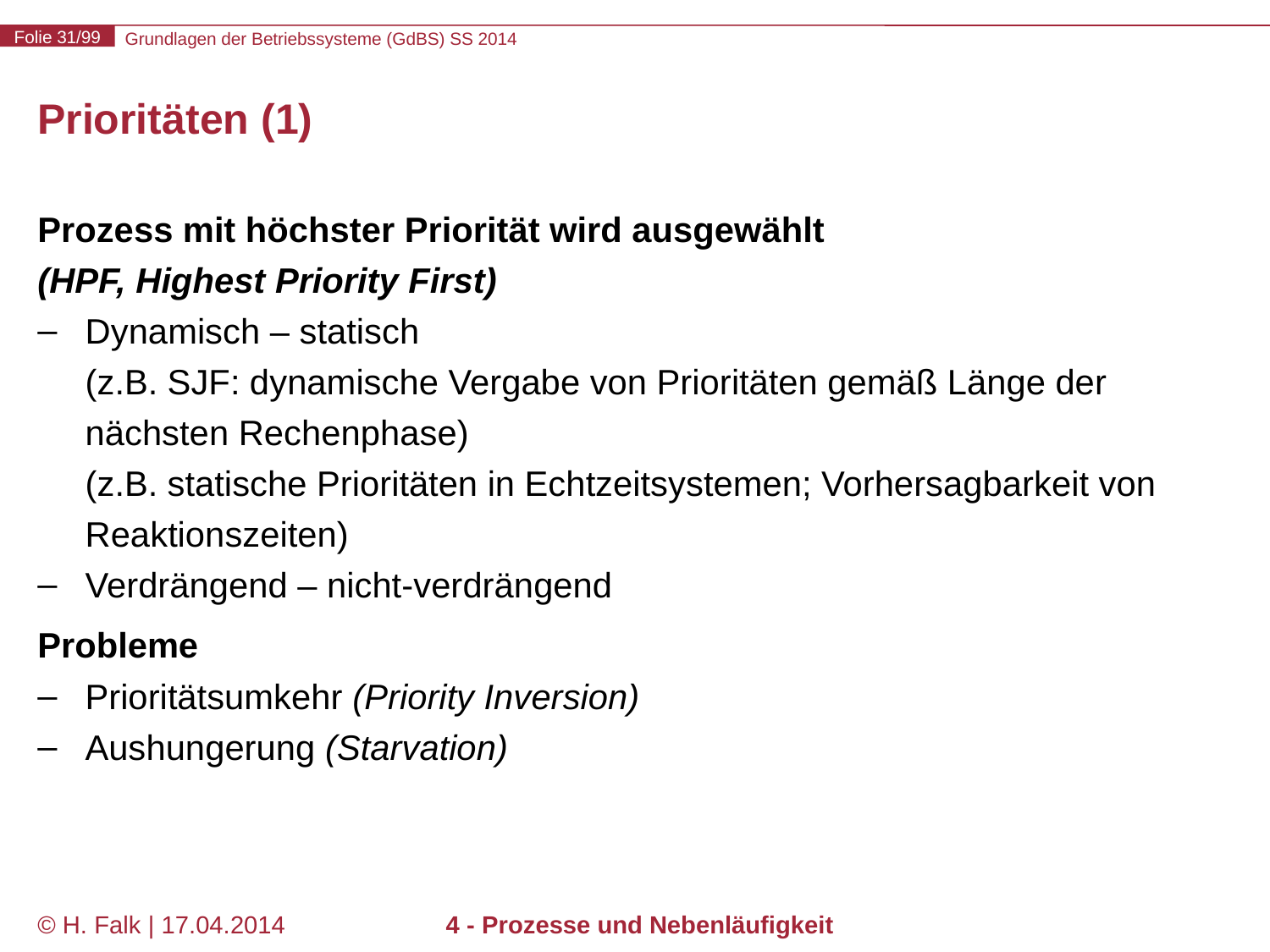

# Prioritäten (1)
Prozess mit höchster Priorität wird ausgewählt
(HPF, Highest Priority First)
Dynamisch – statisch
(z.B. SJF: dynamische Vergabe von Prioritäten gemäß Länge der nächsten Rechenphase)
(z.B. statische Prioritäten in Echtzeitsystemen; Vorhersagbarkeit von Reaktionszeiten)
Verdrängend – nicht-verdrängend

Probleme
Prioritätsumkehr (Priority Inversion)
Aushungerung (Starvation)
© H. Falk | 17.04.2014
4 - Prozesse und Nebenläufigkeit